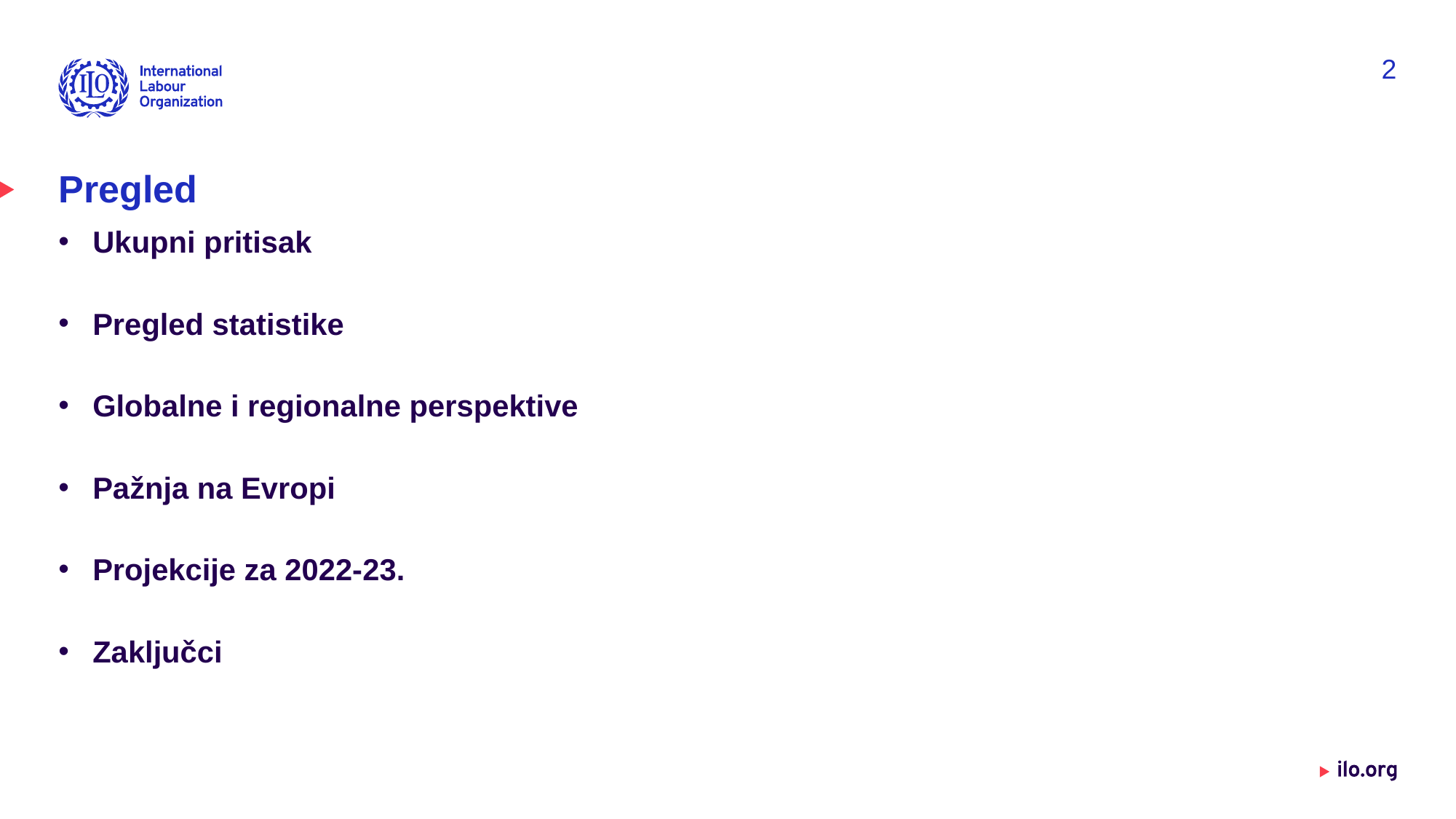

2
# Pregled
Ukupni pritisak
Pregled statistike
Globalne i regionalne perspektive
Pažnja na Evropi
Projekcije za 2022-23.
Zaključci